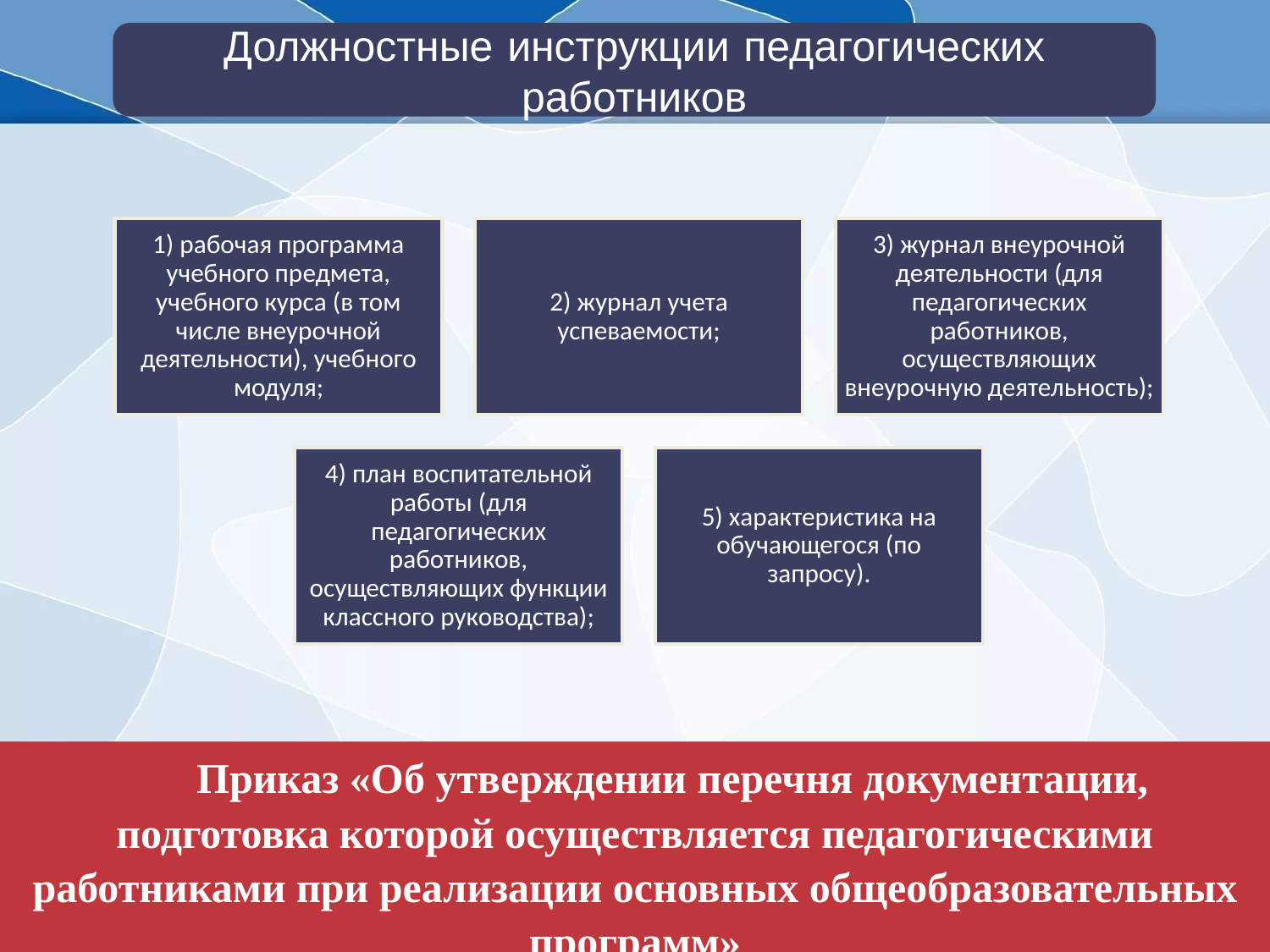

Должностные инструкции педагогических работников
1) рабочая программа учебного предмета, учебного курса (в том числе внеурочной деятельности), учебного модуля;
2) журнал учета успеваемости;
3) журнал внеурочной деятельности (для педагогических работников, осуществляющих внеурочную деятельность);
4) план воспитательной работы (для педагогических работников, осуществляющих функции классного руководства);
5) характеристика на обучающегося (по запросу).
Приказ «Об утверждении перечня документации, подготовка которой осуществляется педагогическими работниками при реализации основных общеобразовательных программ»